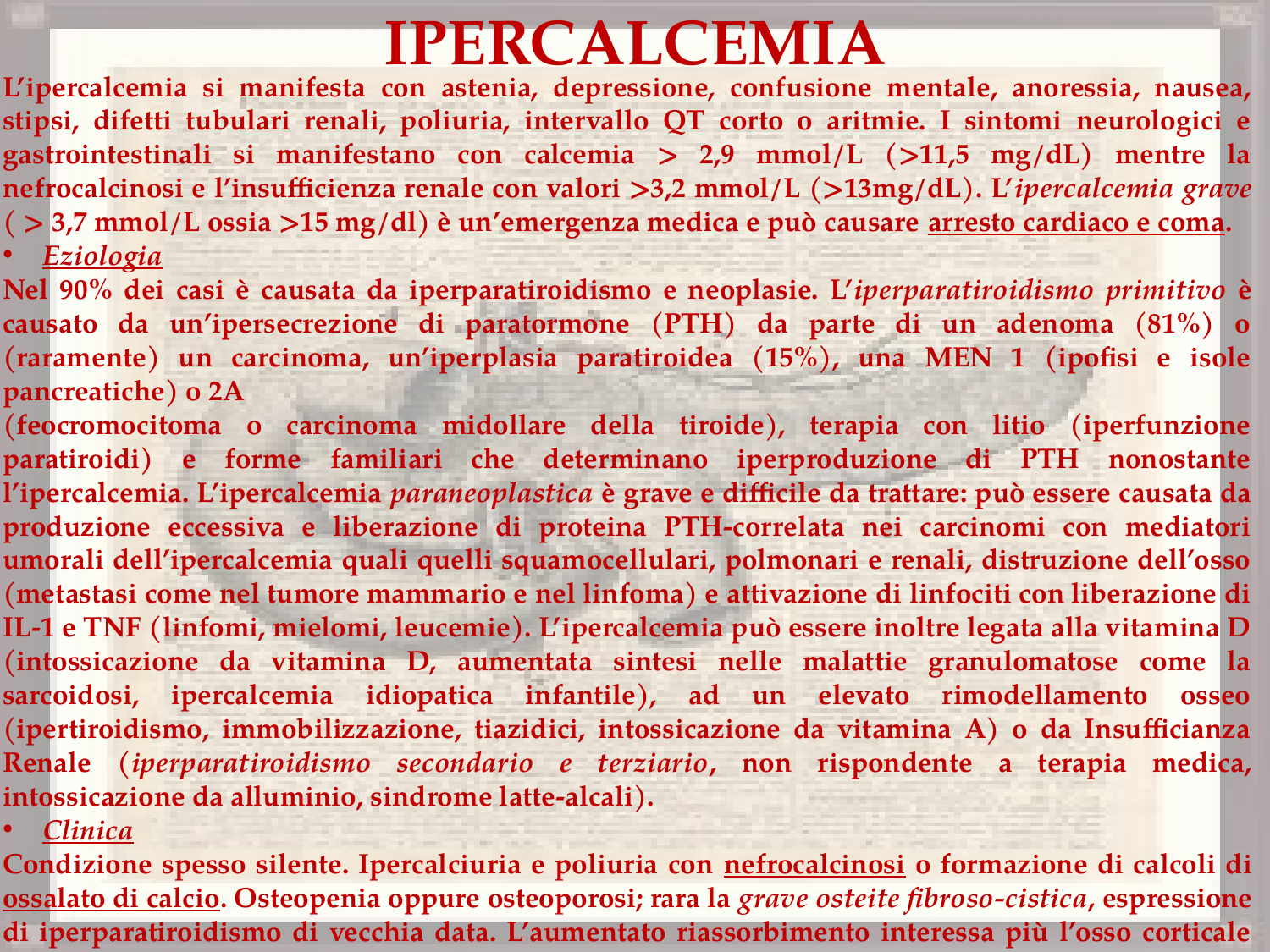

Ipercalcemia

L’ipercalcemia si manifesta con astenia, depressione, confusione mentale, anoressia, nausea, stipsi, difetti tubulari renali, poliuria, intervallo QT corto o aritmie. I sintomi neurologici e gastrointestinali si manifestano con calcemia > 2,9 mmol/L (>11,5 mg/dL) mentre la nefrocalcinosi e l’insufficienza renale con valori >3,2 mmol/L (>13mg/dL). L’ipercalcemia grave ( > 3,7 mmol/L ossia >15 mg/dl) è un’emergenza medica e può causare arresto cardiaco e coma.
Eziologia
Nel 90% dei casi è causata da iperparatiroidismo e neoplasie. L’iperparatiroidismo primitivo è causato da un’ipersecrezione di paratormone (PTH) da parte di un adenoma (81%) o (raramente) un carcinoma, un’iperplasia paratiroidea (15%), una MEN 1 (ipofisi e isole pancreatiche) o 2A
(feocromocitoma o carcinoma midollare della tiroide), terapia con litio (iperfunzione paratiroidi) e forme familiari che determinano iperproduzione di PTH nonostante l’ipercalcemia. L’ipercalcemia paraneoplastica è grave e difficile da trattare: può essere causata da produzione eccessiva e liberazione di proteina PTH-correlata nei carcinomi con mediatori umorali dell’ipercalcemia quali quelli squamocellulari, polmonari e renali, distruzione dell’osso (metastasi come nel tumore mammario e nel linfoma) e attivazione di linfociti con liberazione di IL-1 e TNF (linfomi, mielomi, leucemie). L’ipercalcemia può essere inoltre legata alla vitamina D (intossicazione da vitamina D, aumentata sintesi nelle malattie granulomatose come la sarcoidosi, ipercalcemia idiopatica infantile), ad un elevato rimodellamento osseo (ipertiroidismo, immobilizzazione, tiazidici, intossicazione da vitamina A) o da Insufficianza Renale (iperparatiroidismo secondario e terziario, non rispondente a terapia medica, intossicazione da alluminio, sindrome latte-alcali).
Clinica
Condizione spesso silente. Ipercalciuria e poliuria con nefrocalcinosi o formazione di calcoli di ossalato di calcio. Osteopenia oppure osteoporosi; rara la grave osteite fibroso-cistica, espressione di iperparatiroidismo di vecchia data. L’aumentato riassorbimento interessa più l’osso corticale che trabecolare. L’ipercalcemia è intermittente o continua; la fosforemia è bassa.